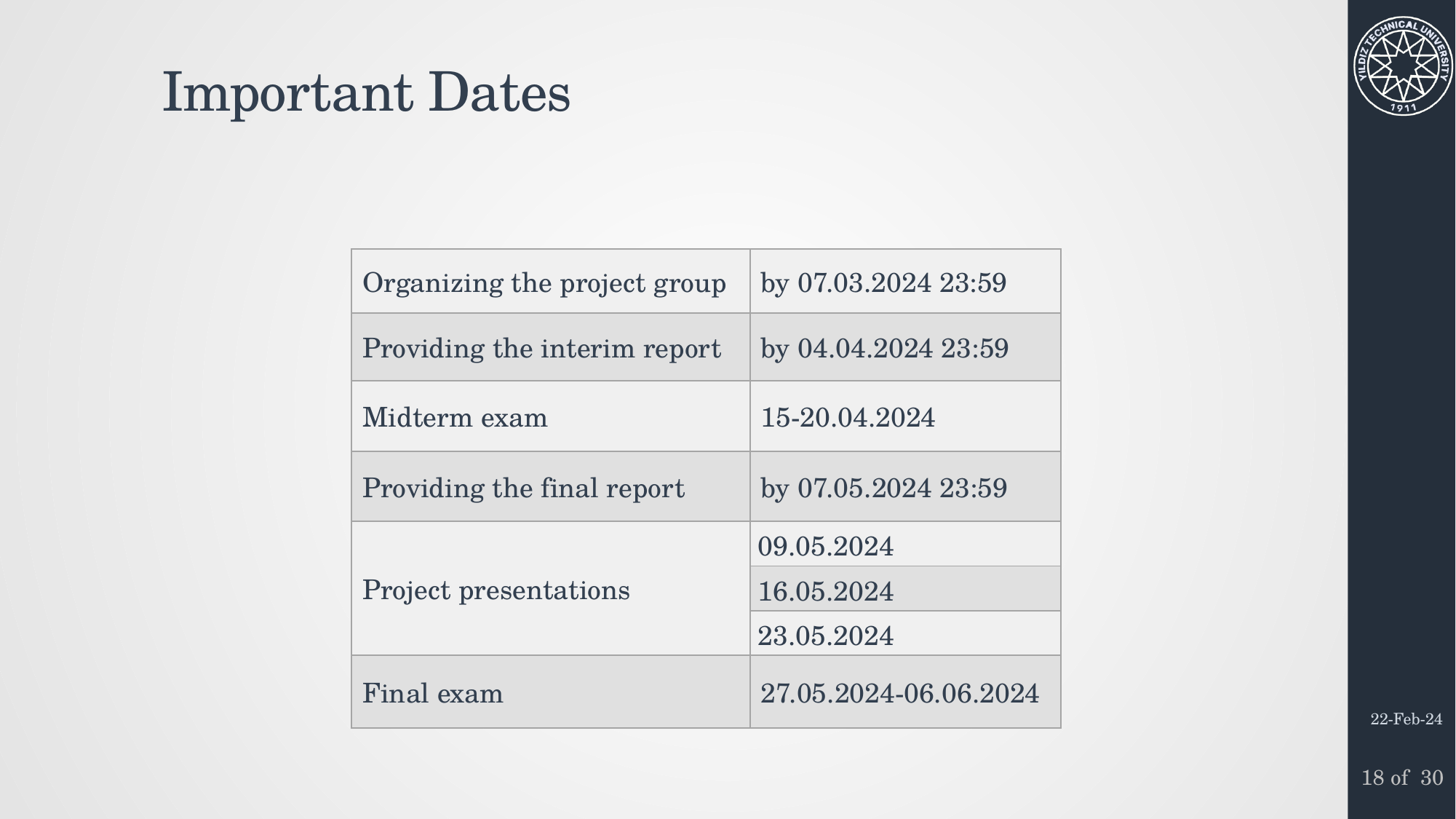

# Important Dates

| Organizing the project group | by 07.03.2024 23:59 |
| --- | --- |
| Providing the interim report | by 04.04.2024 23:59 |
| Midterm exam | 15-20.04.2024 |
| Providing the final report | by 07.05.2024 23:59 |
| Project presentations | 09.05.2024 |
|  | 16.05.2024 |
|  | 23.05.2024 |
| Final exam | 27.05.2024-06.06.2024 |
22-Feb-24